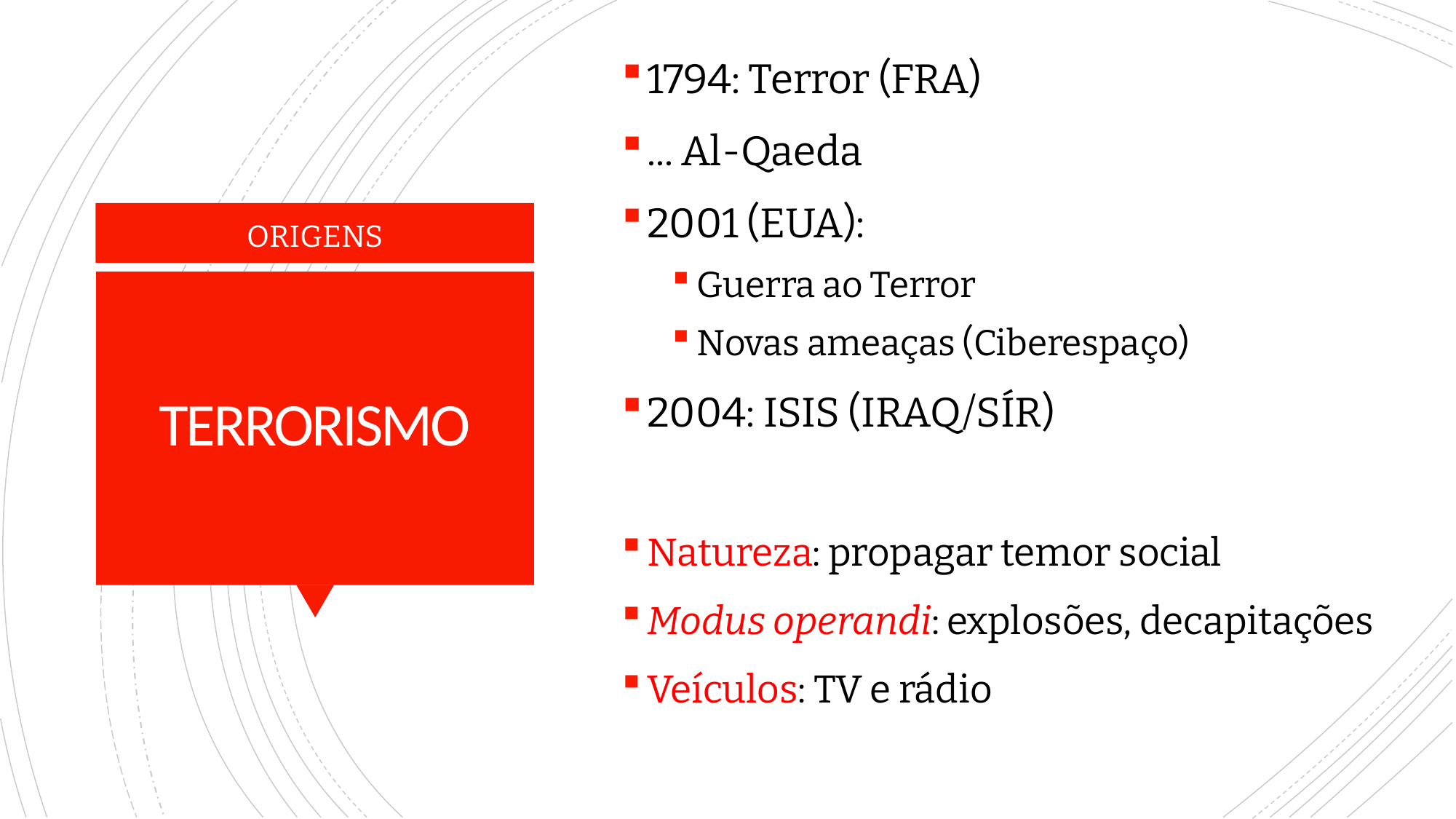

1794: Terror (FRA)
... Al-Qaeda
2001 (EUA):
Guerra ao Terror
Novas ameaças (Ciberespaço)
2004: ISIS (IRAQ/SÍR)

Natureza: propagar temor social
Modus operandi: explosões, decapitações
Veículos: TV e rádio
ORIGENS
# TERRORISMO